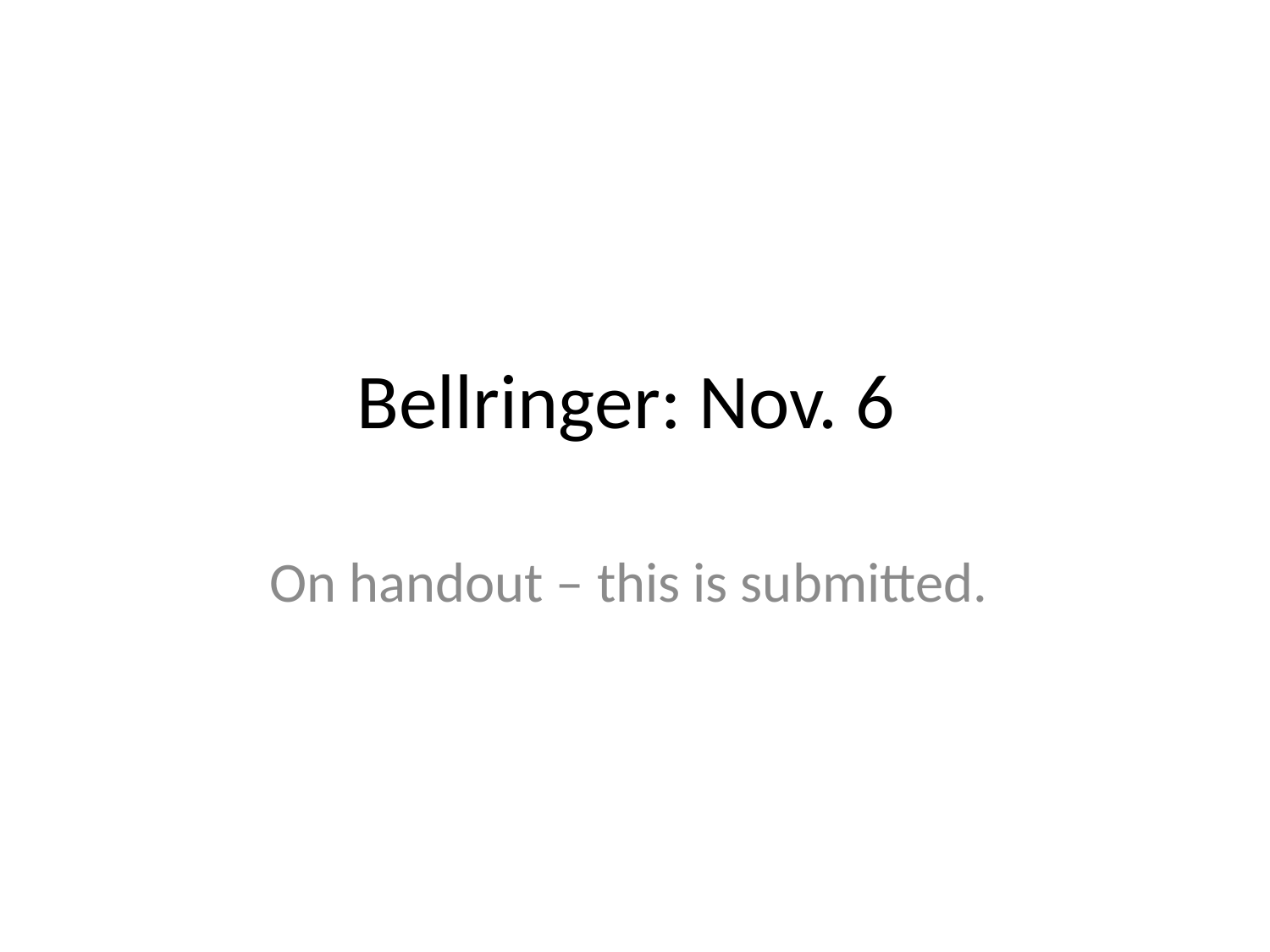

# Bellringer: Nov. 6
On handout – this is submitted.